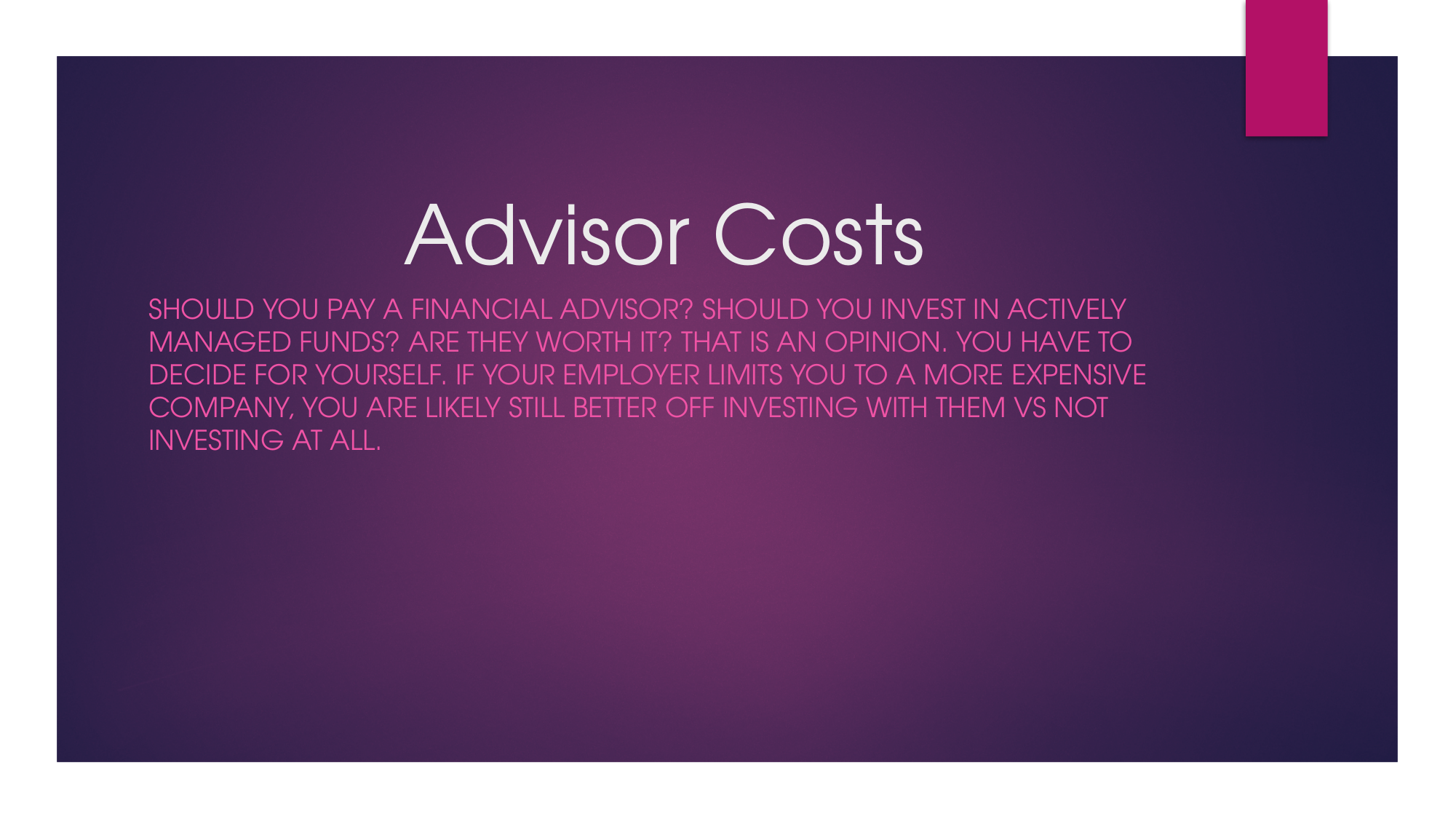

# Advisor Costs
Should you pay a financial advisor? Should you invest in actively managed funds? Are they worth it? That is an opinion. You have to decide for yourself. If your employer limits you to a more expensive company, you are likely still better off investing with them vs not investing at all.